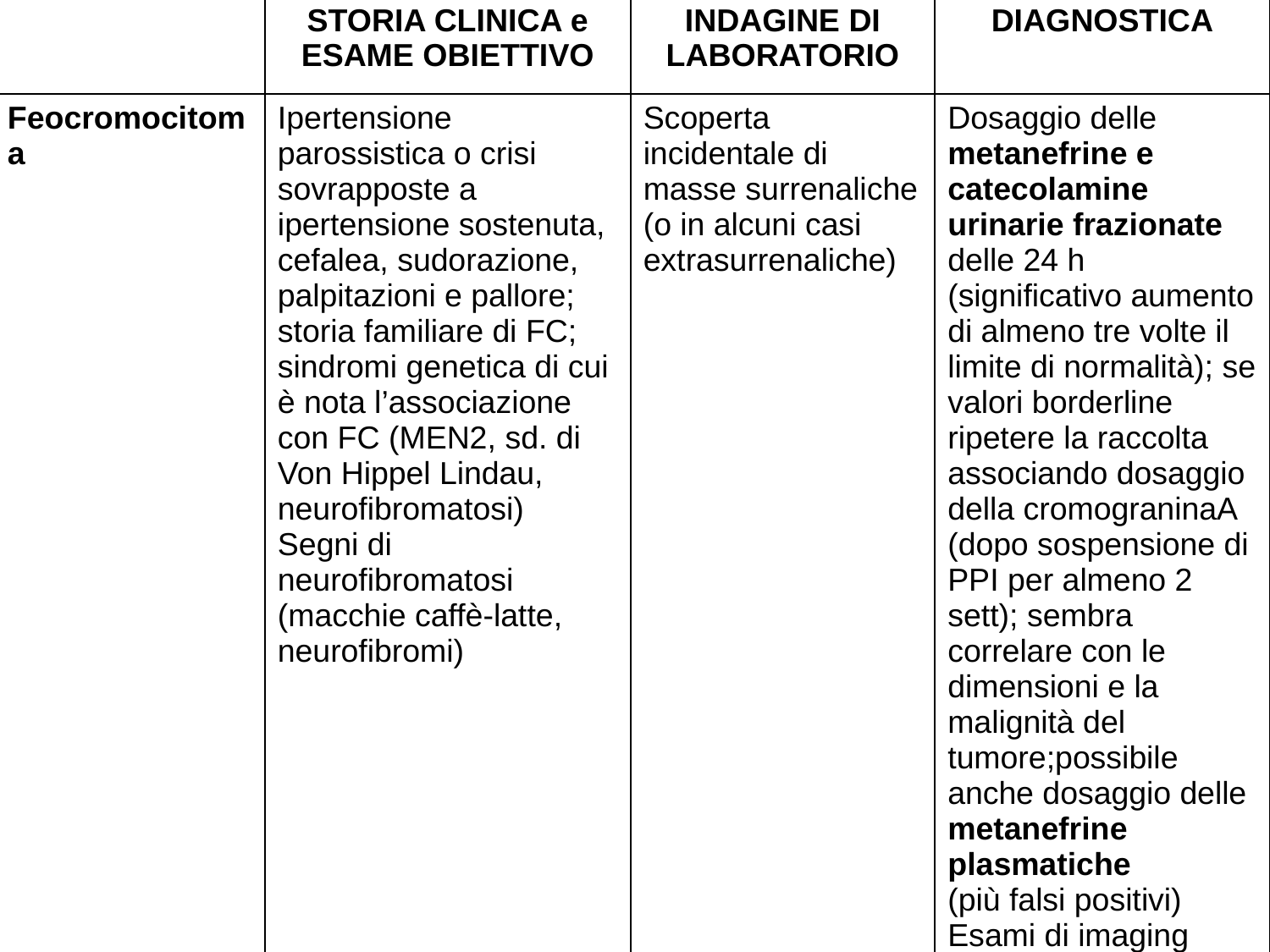

|  | STORIA CLINICA e ESAME OBIETTIVO | INDAGINE DI LABORATORIO | DIAGNOSTICA |
| --- | --- | --- | --- |
| Feocromocitoma | Ipertensione parossistica o crisi sovrapposte a ipertensione sostenuta, cefalea, sudorazione, palpitazioni e pallore; storia familiare di FC; sindromi genetica di cui è nota l’associazione con FC (MEN2, sd. di Von Hippel Lindau, neurofibromatosi) Segni di neurofibromatosi (macchie caffè-latte, neurofibromi) | Scoperta incidentale di masse surrenaliche (o in alcuni casi extrasurrenaliche) | Dosaggio delle metanefrine e catecolamine urinarie frazionate delle 24 h (significativo aumento di almeno tre volte il limite di normalità); se valori borderline ripetere la raccolta associando dosaggio della cromograninaA (dopo sospensione di PPI per almeno 2 sett); sembra correlare con le dimensioni e la malignità del tumore;possibile anche dosaggio delle metanefrine plasmatiche (più falsi positivi) Esami di imaging Test genetici |
#